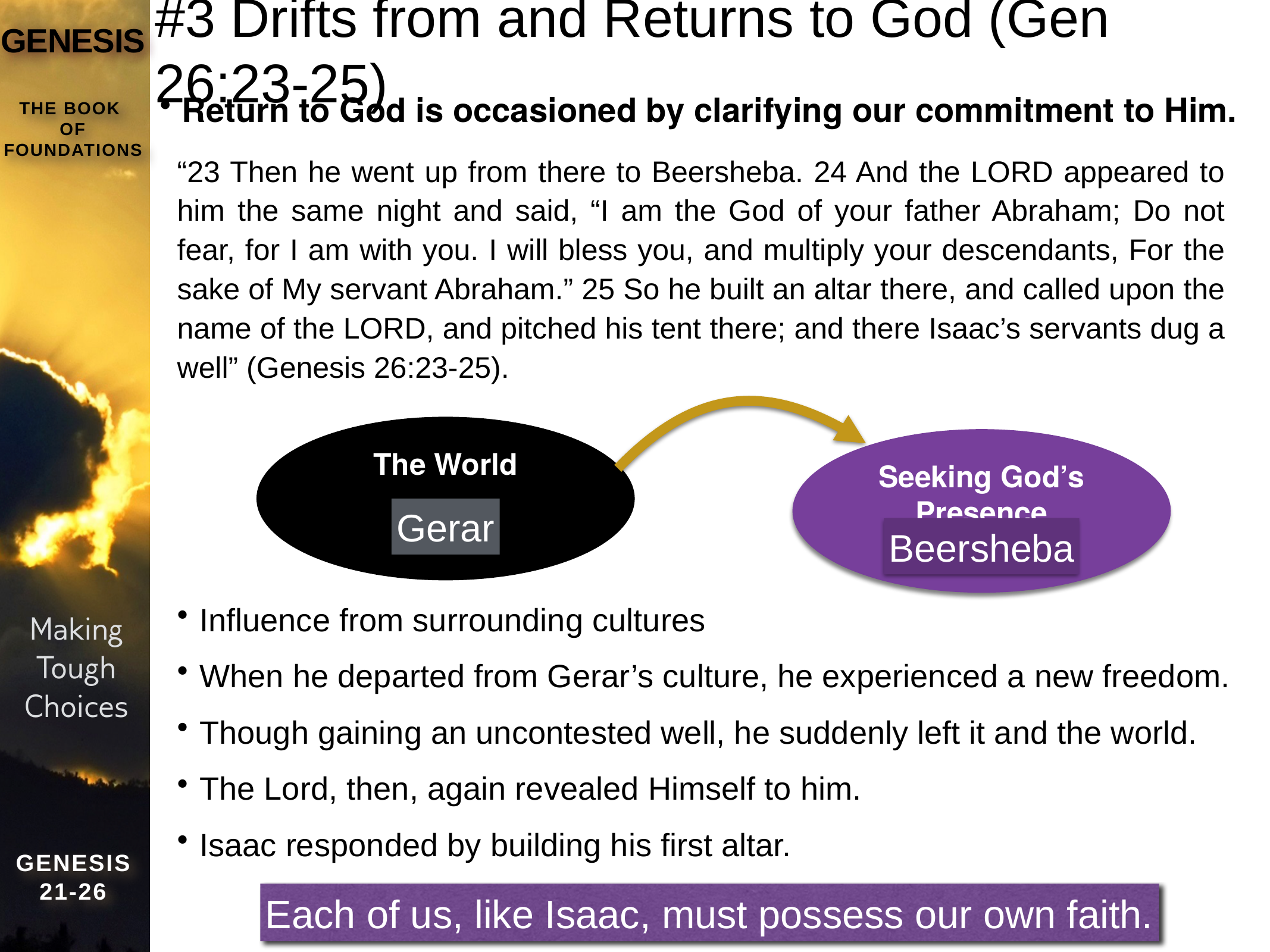

# #3 Drifts from and Returns to God (Gen 26:23-25)
Return to God is occasioned by clarifying our commitment to Him.
“23 Then he went up from there to Beersheba. 24 And the LORD appeared to him the same night and said, “I am the God of your father Abraham; Do not fear, for I am with you. I will bless you, and multiply your descendants, For the sake of My servant Abraham.” 25 So he built an altar there, and called upon the name of the LORD, and pitched his tent there; and there Isaac’s servants dug a well” (Genesis 26:23-25).

Seeking God’s Presence
Beersheba
The World
Gerar
Influence from surrounding cultures
When he departed from Gerar’s culture, he experienced a new freedom.
Though gaining an uncontested well, he suddenly left it and the world.
The Lord, then, again revealed Himself to him.
Isaac responded by building his first altar.
Each of us, like Isaac, must possess our own faith.